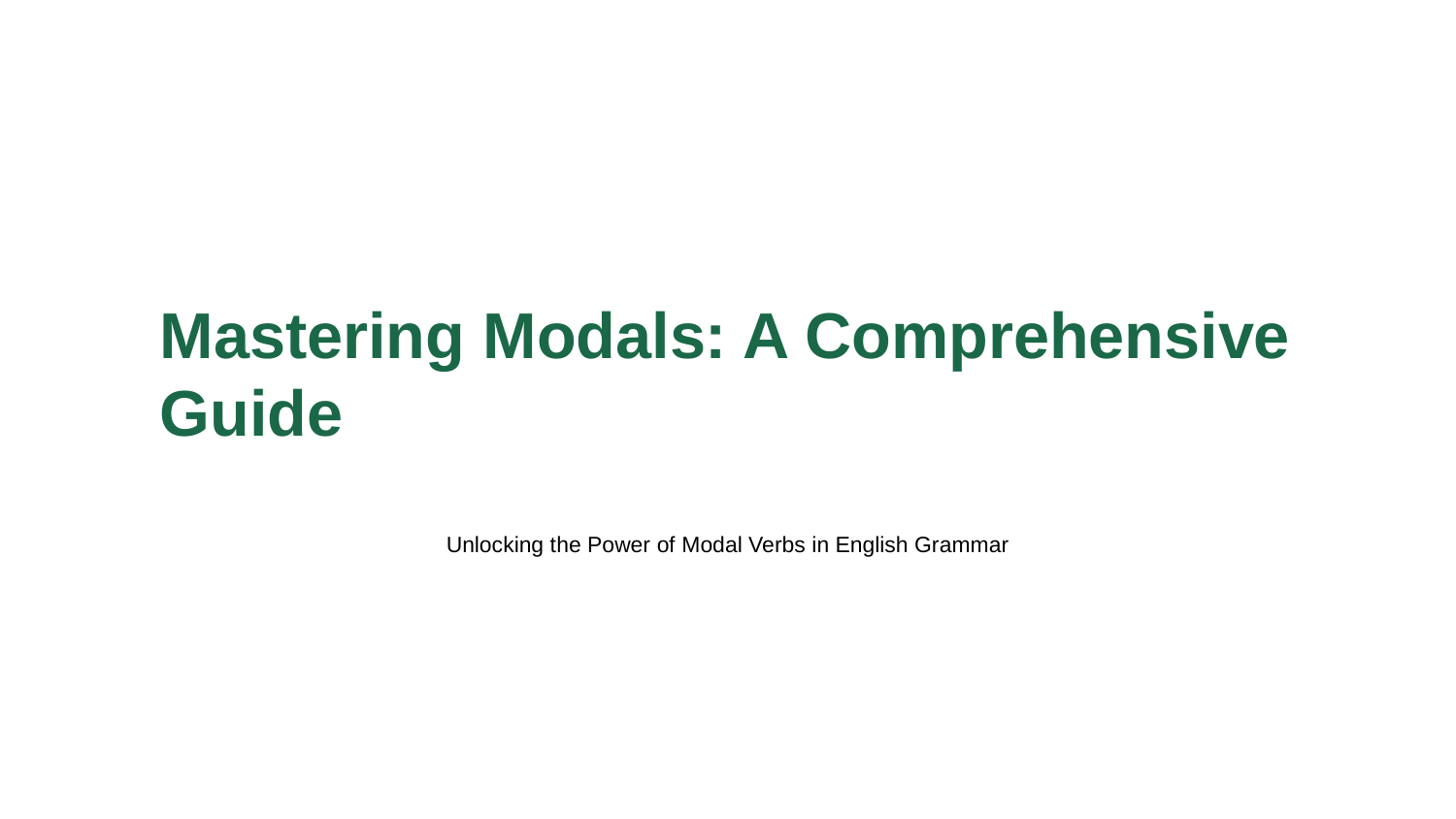

Mastering Modals: A Comprehensive Guide

Unlocking the Power of Modal Verbs in English Grammar